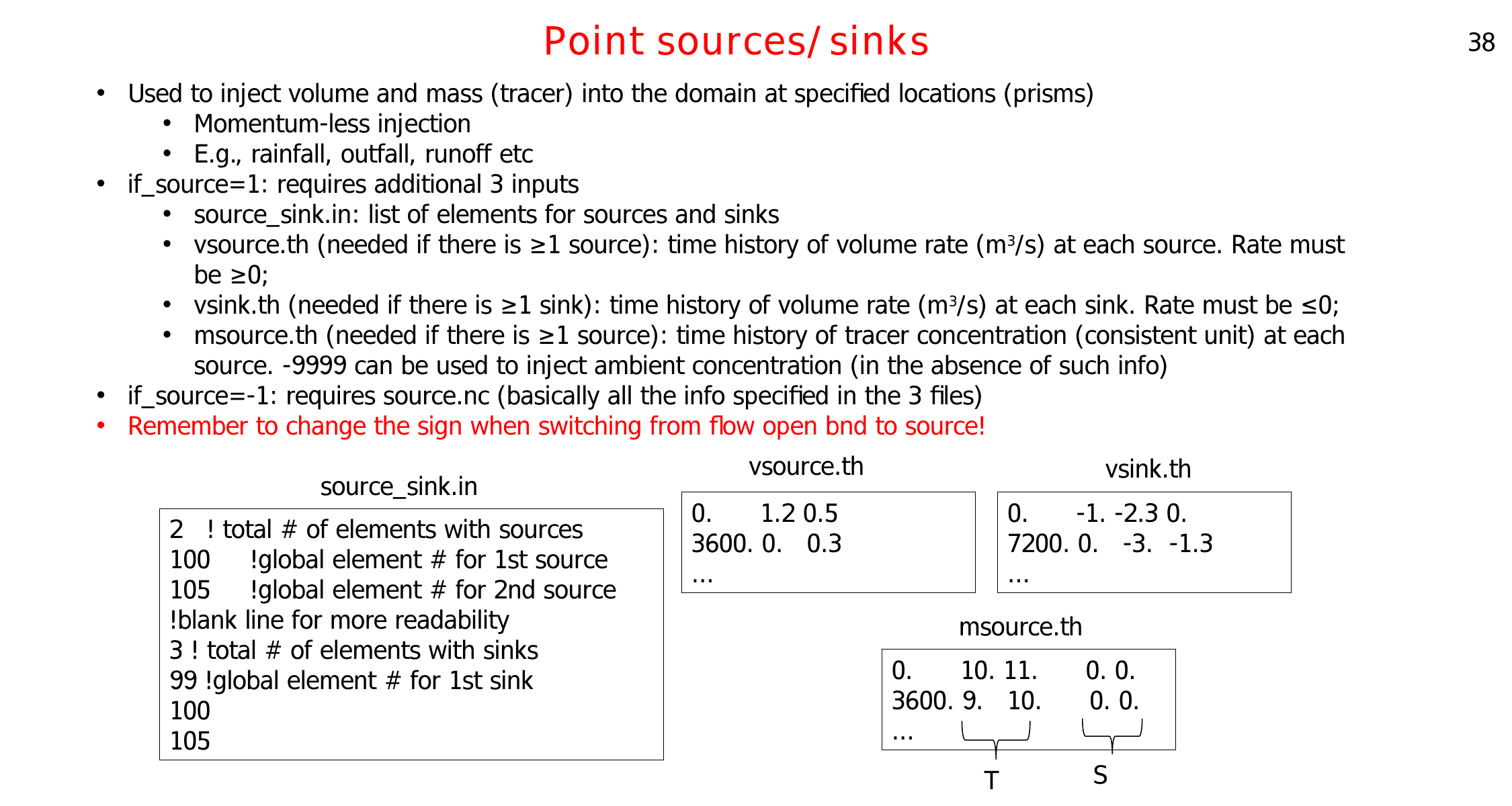

# Point sources/sinks
38
Used to inject volume and mass (tracer) into the domain at specified locations (prisms)
Momentum-less injection
E.g., rainfall, outfall, runoff etc
if_source=1: requires additional 3 inputs
source_sink.in: list of elements for sources and sinks
vsource.th (needed if there is ≥1 source): time history of volume rate (m3/s) at each source. Rate must be ≥0;
vsink.th (needed if there is ≥1 sink): time history of volume rate (m3/s) at each sink. Rate must be ≤0;
msource.th (needed if there is ≥1 source): time history of tracer concentration (consistent unit) at each source. -9999 can be used to inject ambient concentration (in the absence of such info)
if_source=-1: requires source.nc (basically all the info specified in the 3 files)
Remember to change the sign when switching from flow open bnd to source!
vsource.th
vsink.th
source_sink.in
0.      1.2 0.5
 0.   0.3
...
0.      -1. -2.3 0.
7200. 0.   -3.  -1.3
...
2   ! total # of elements with sources
100     !global element # for 1st source
105     !global element # for 2nd source
!blank line for more readability
3 ! total # of elements with sinks
99 !global element # for 1st sink
100
105
msource.th
0.      10. 11.      0. 0.
3600. 9.   10.      0. 0.
...

S
T